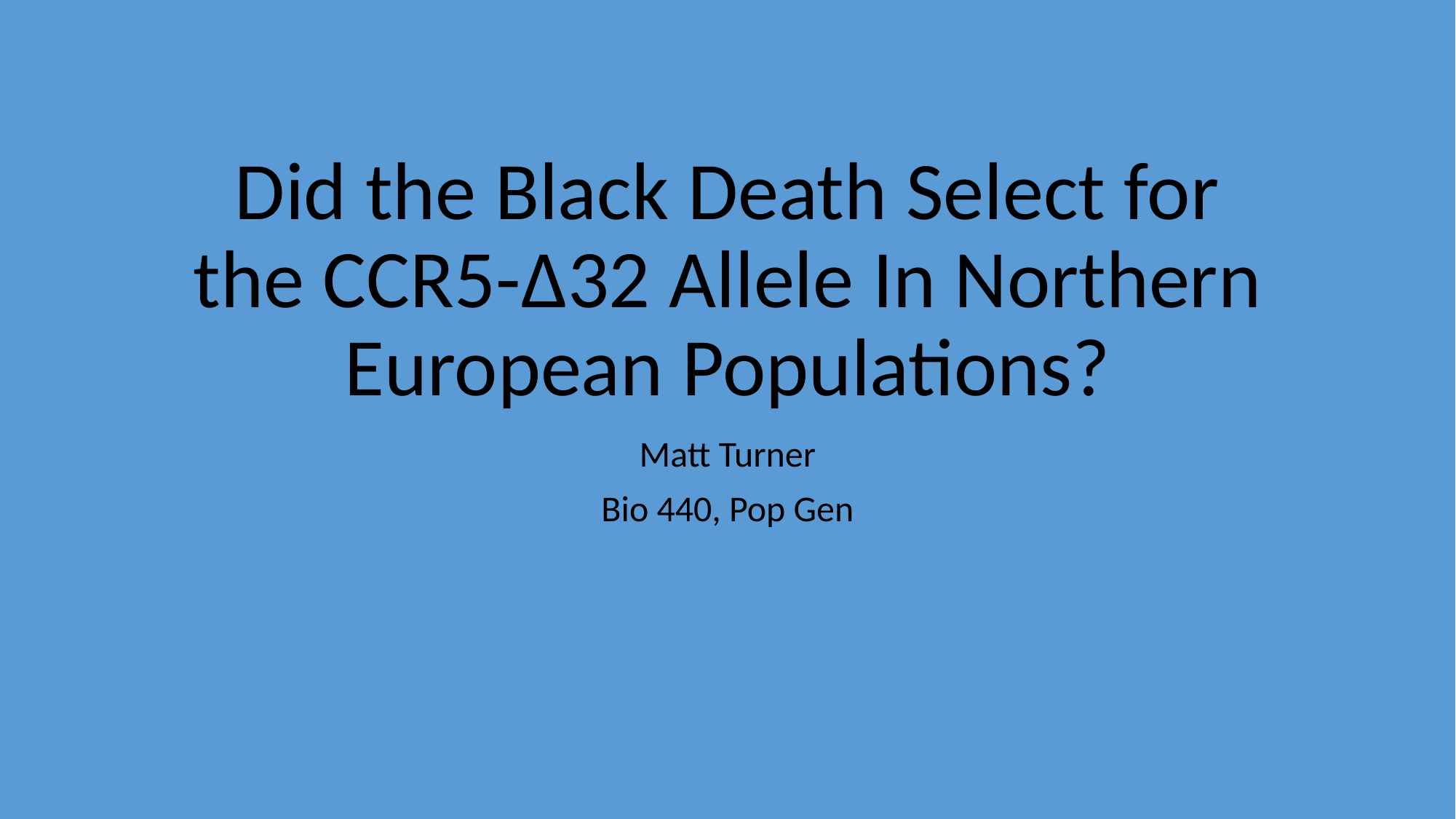

# Did the Black Death Select for the CCR5-Δ32 Allele In Northern European Populations?
Matt Turner
Bio 440, Pop Gen